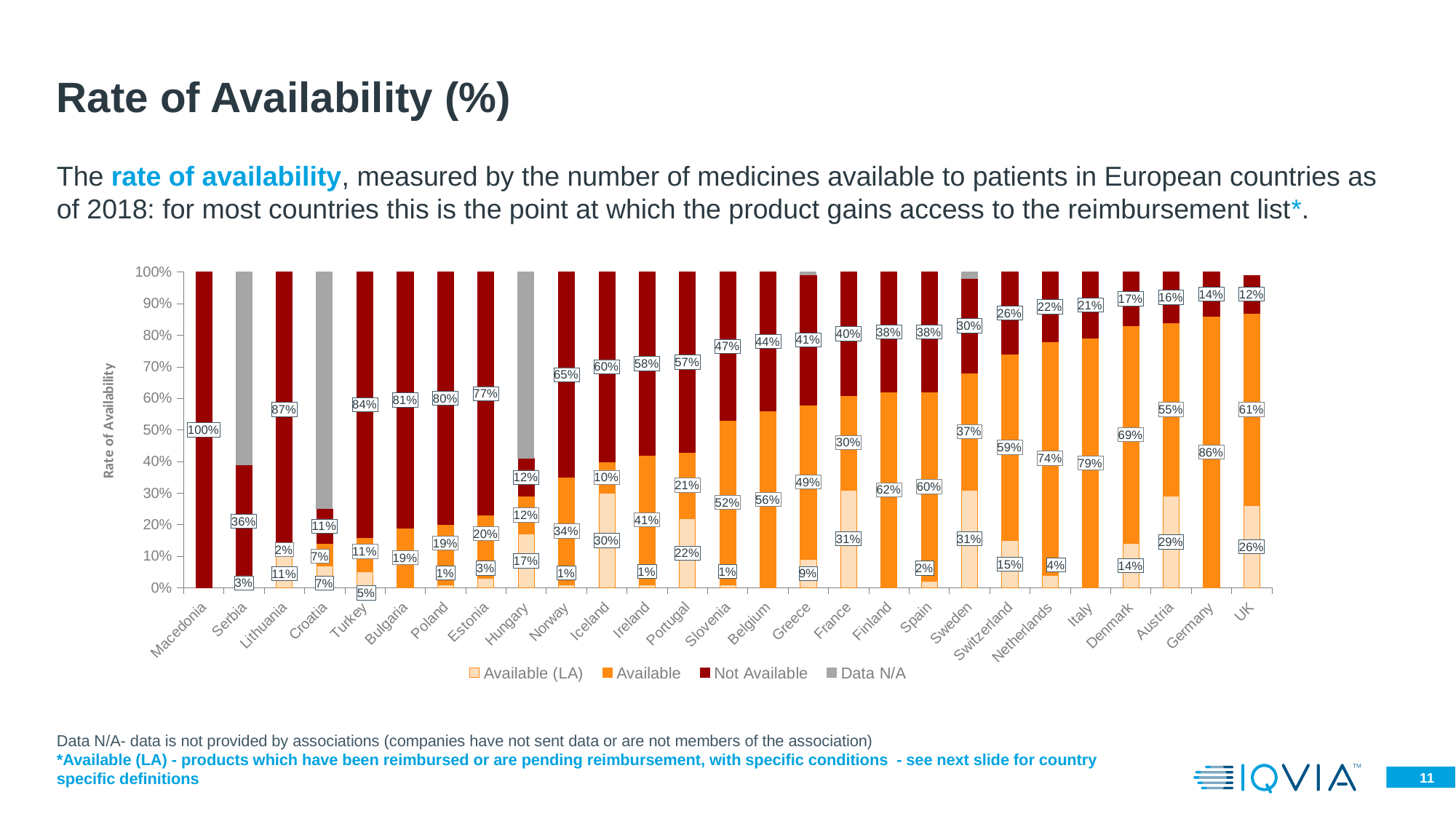

# Rate of Availability (%)
The rate of availability, measured by the number of medicines available to patients in European countries as of 2018: for most countries this is the point at which the product gains access to the reimbursement list*.

### Chart

| Category | Available (LA) | Available | Not Available | Data N/A |
|---|---|---|---|---|
| Macedonia | None | 0.0 | 1.0 | 0.0 |
| Serbia | 0.03 | 0.0 | 0.36 | 0.61 |
| Lithuania | 0.11 | 0.02 | 0.87 | 0.0 |
| Croatia | 0.07 | 0.07 | 0.11 | 0.75 |
| Turkey | 0.05 | 0.11 | 0.84 | 0.0 |
| Bulgaria | None | 0.19 | 0.81 | 0.0 |
| Poland | 0.01 | 0.19 | 0.8 | 0.0 |
| Estonia | 0.03 | 0.2 | 0.77 | 0.0 |
| Hungary | 0.17 | 0.12 | 0.12 | 0.6 |
| Norway | 0.01 | 0.34 | 0.65 | 0.0 |
| Iceland | 0.3 | 0.1 | 0.6 | 0.0 |
| Ireland | 0.01 | 0.41 | 0.58 | 0.0 |
| Portugal | 0.22 | 0.21 | 0.57 | 0.0 |
| Slovenia | 0.01 | 0.52 | 0.47 | 0.0 |
| Belgium | None | 0.56 | 0.44 | 0.0 |
| Greece | 0.09 | 0.49 | 0.41 | 0.01 |
| France | 0.31 | 0.3 | 0.4 | 0.0 |
| Finland | None | 0.62 | 0.38 | 0.0 |
| Spain | 0.02 | 0.6 | 0.38 | 0.0 |
| Sweden | 0.31 | 0.37 | 0.3 | 0.02 |
| Switzerland | 0.15 | 0.59 | 0.26 | 0.0 |
| Netherlands | 0.04 | 0.74 | 0.22 | 0.0 |
| Italy | None | 0.79 | 0.21 | 0.0 |
| Denmark | 0.14 | 0.69 | 0.17 | 0.0 |
| Austria | 0.29 | 0.55 | 0.16 | 0.0 |
| Germany | None | 0.86 | 0.14 | 0.0 |
| UK | 0.26 | 0.61 | 0.12 | 0.0 |
Data N/A- data is not provided by associations (companies have not sent data or are not members of the association)
*Available (LA) - products which have been reimbursed or are pending reimbursement, with specific conditions  - see next slide for country specific definitions